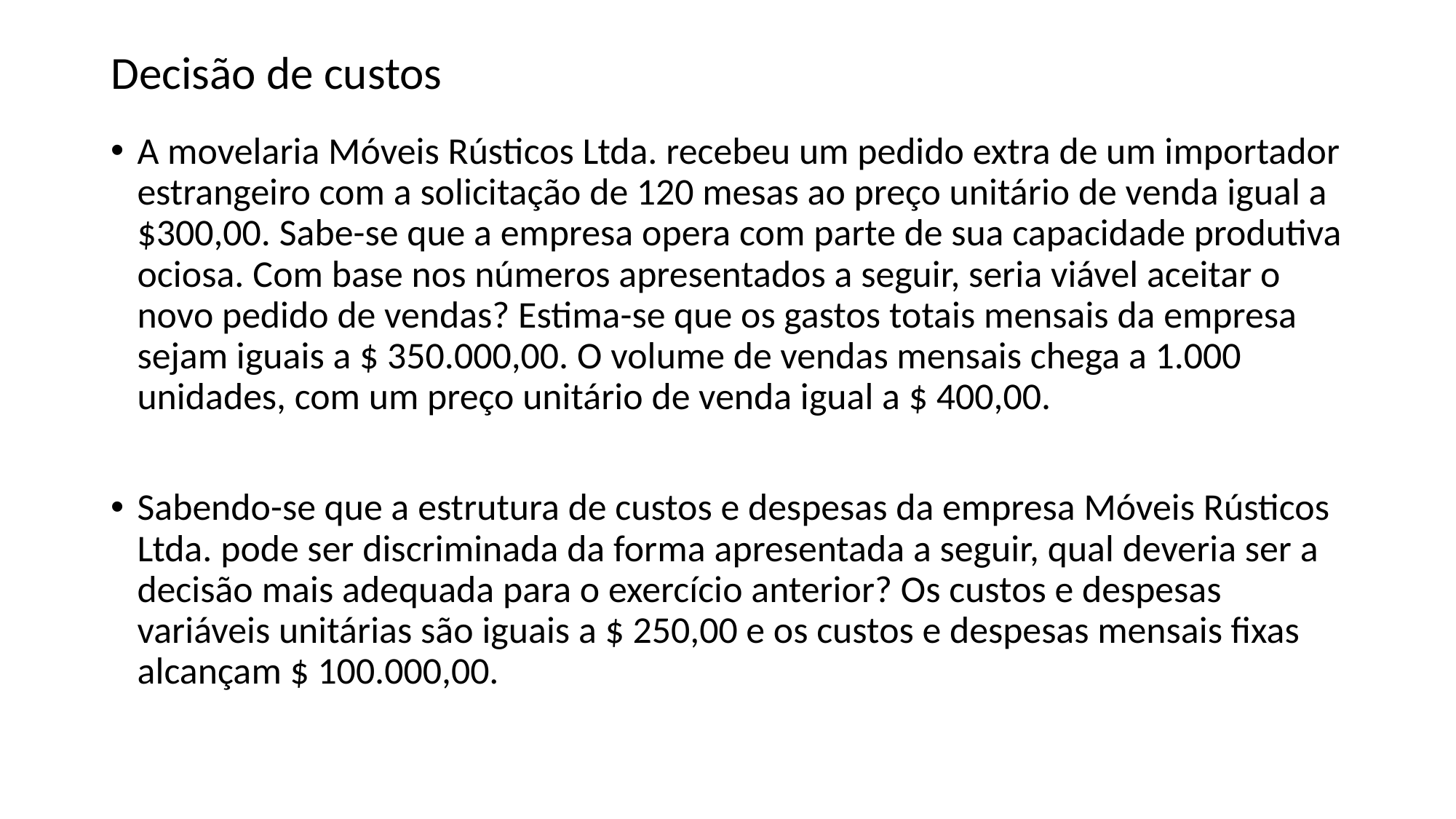

# Decisão de custos
A movelaria Móveis Rústicos Ltda. recebeu um pedido extra de um importador estrangeiro com a solicitação de 120 mesas ao preço unitário de venda igual a $300,00. Sabe-se que a empresa opera com parte de sua capacidade produtiva ociosa. Com base nos números apresentados a seguir, seria viável aceitar o novo pedido de vendas? Estima-se que os gastos totais mensais da empresa sejam iguais a $ 350.000,00. O volume de vendas mensais chega a 1.000 unidades, com um preço unitário de venda igual a $ 400,00.

Sabendo-se que a estrutura de custos e despesas da empresa Móveis Rústicos Ltda. pode ser discriminada da forma apresentada a seguir, qual deveria ser a decisão mais adequada para o exercício anterior? Os custos e despesas variáveis unitárias são iguais a $ 250,00 e os custos e despesas mensais fixas alcançam $ 100.000,00.